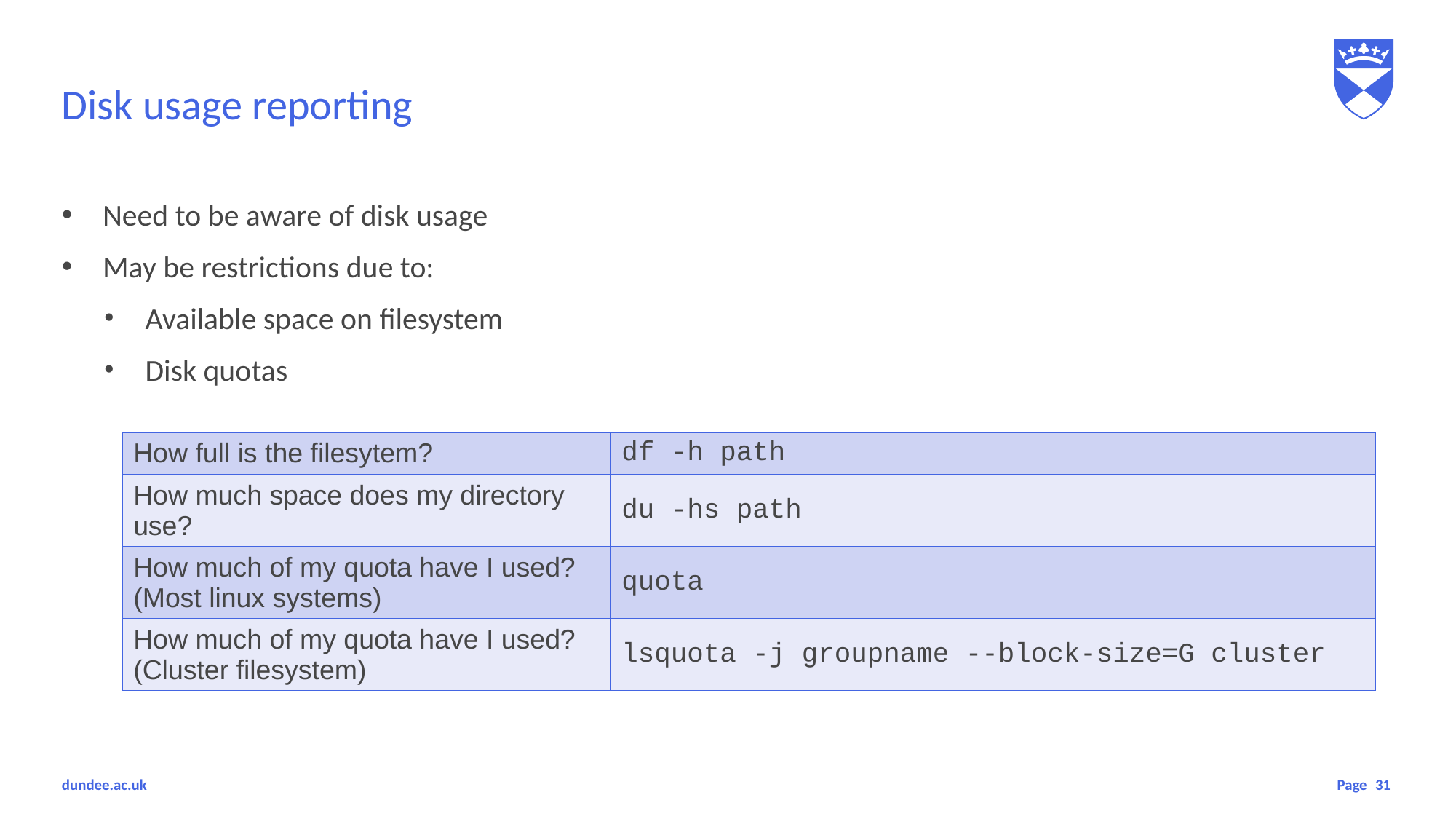

# Disk usage reporting
Need to be aware of disk usage
May be restrictions due to:
Available space on filesystem
Disk quotas

| How full is the filesytem? | df -h path |
| --- | --- |
| How much space does my directory use? | du -hs path |
| How much of my quota have I used? (Most linux systems) | quota |
| How much of my quota have I used? (Cluster filesystem) | lsquota -j groupname --block-size=G cluster |
31